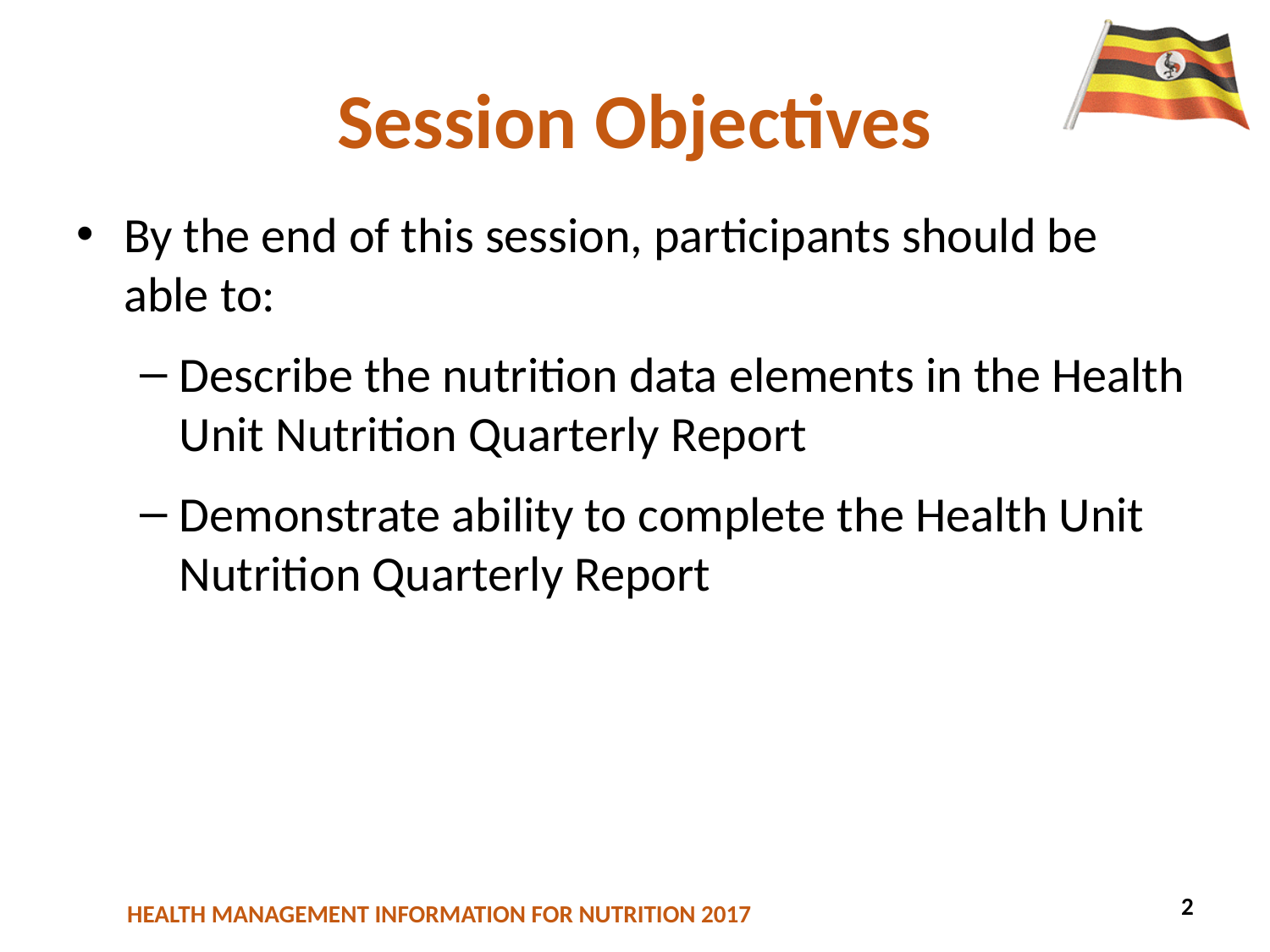

# Session Objectives
By the end of this session, participants should be able to:
Describe the nutrition data elements in the Health Unit Nutrition Quarterly Report
Demonstrate ability to complete the Health Unit Nutrition Quarterly Report

2